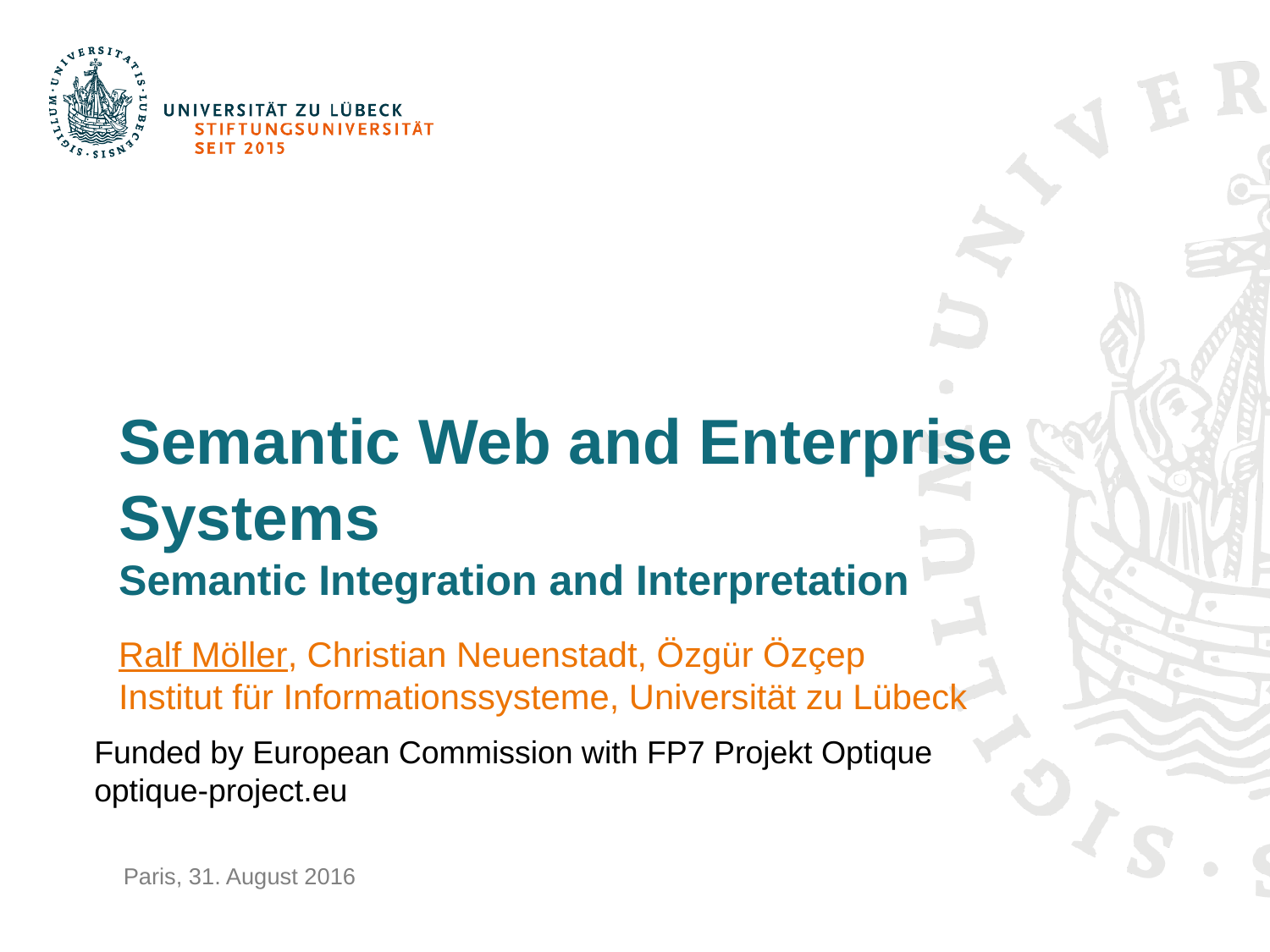

# Semantic Web and Enterprise Systems Semantic Integration and Interpretation
Ralf Möller, Christian Neuenstadt, Özgür Özçep
Institut für Informationssysteme, Universität zu Lübeck
Funded by European Commission with FP7 Projekt Optique
optique-project.eu